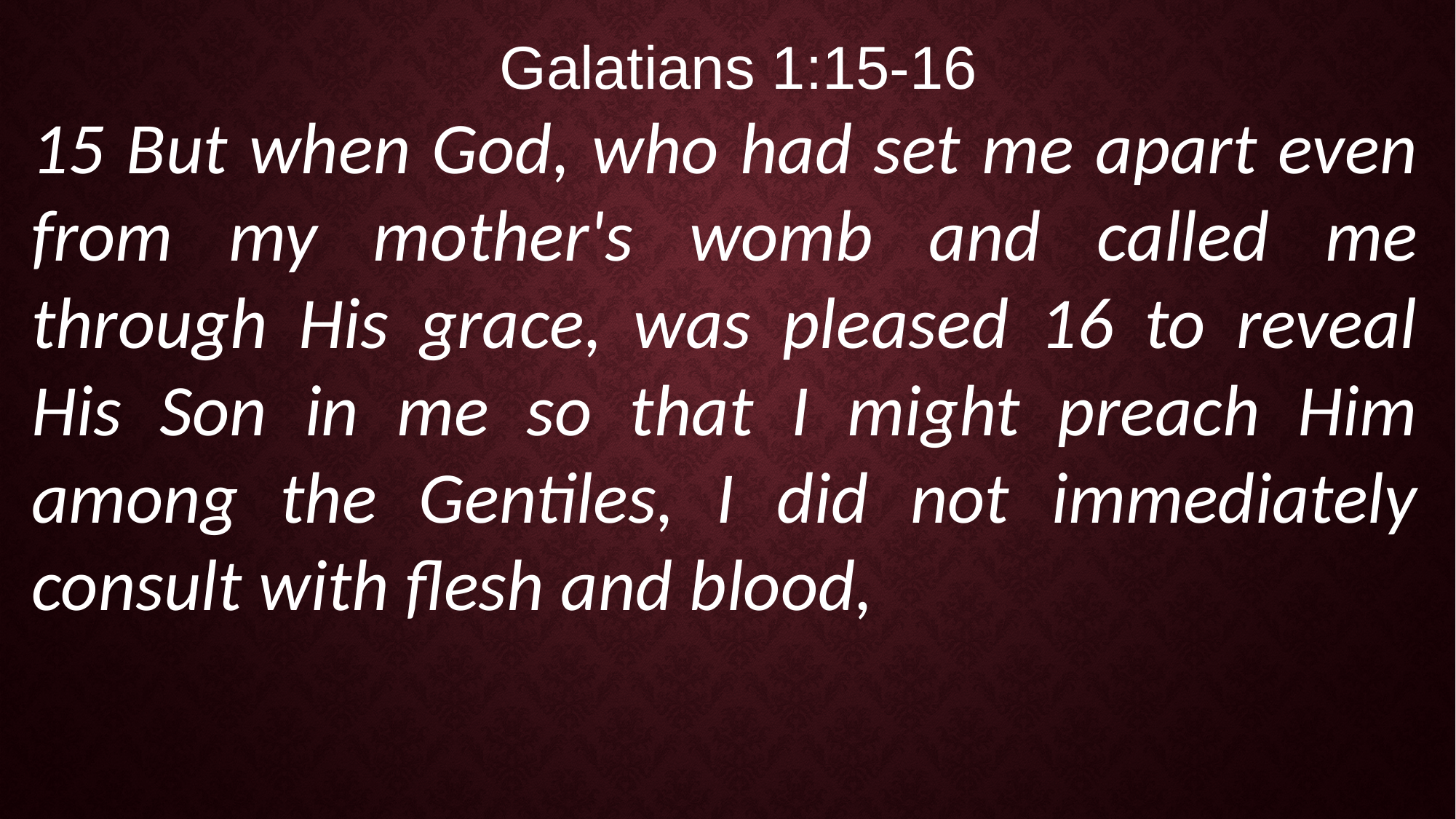

Galatians 1:15-16
15 But when God, who had set me apart even from my mother's womb and called me through His grace, was pleased 16 to reveal His Son in me so that I might preach Him among the Gentiles, I did not immediately consult with flesh and blood,